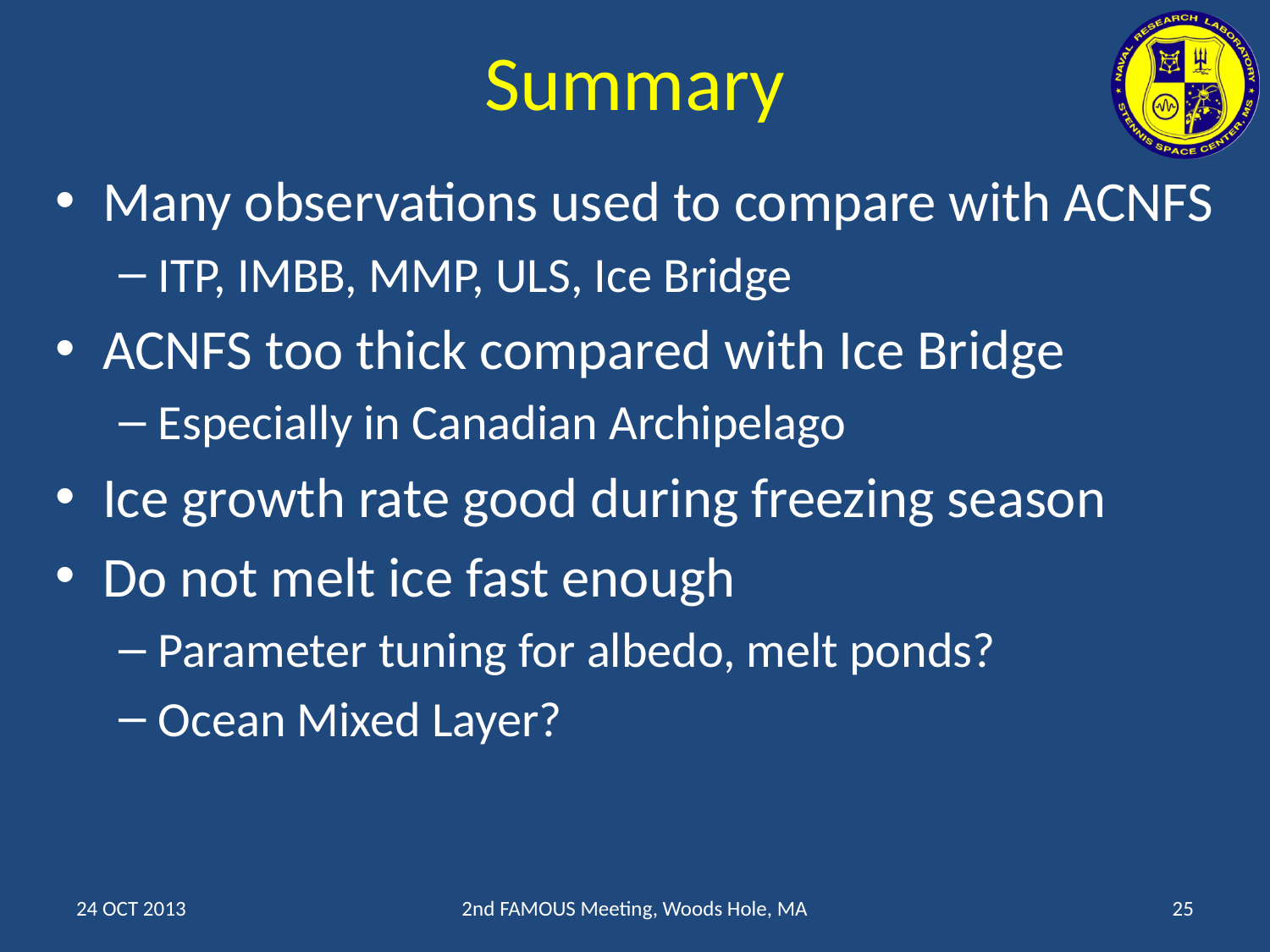

# Summary
Many observations used to compare with ACNFS
ITP, IMBB, MMP, ULS, Ice Bridge
ACNFS too thick compared with Ice Bridge
Especially in Canadian Archipelago
Ice growth rate good during freezing season
Do not melt ice fast enough
Parameter tuning for albedo, melt ponds?
Ocean Mixed Layer?

24 OCT 2013
2nd FAMOUS Meeting, Woods Hole, MA
25